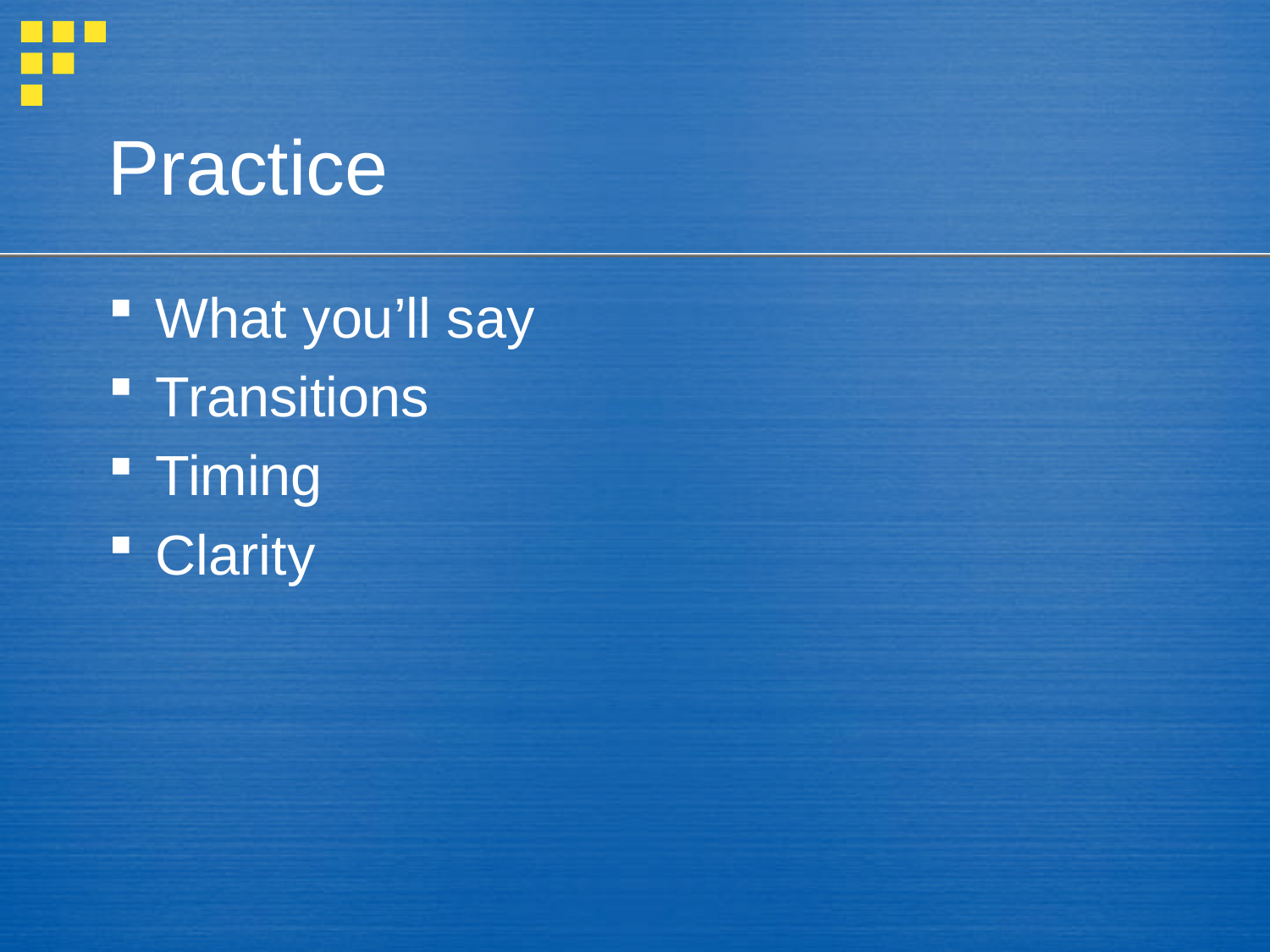

# Practice
What you’ll say
Transitions
Timing
Clarity